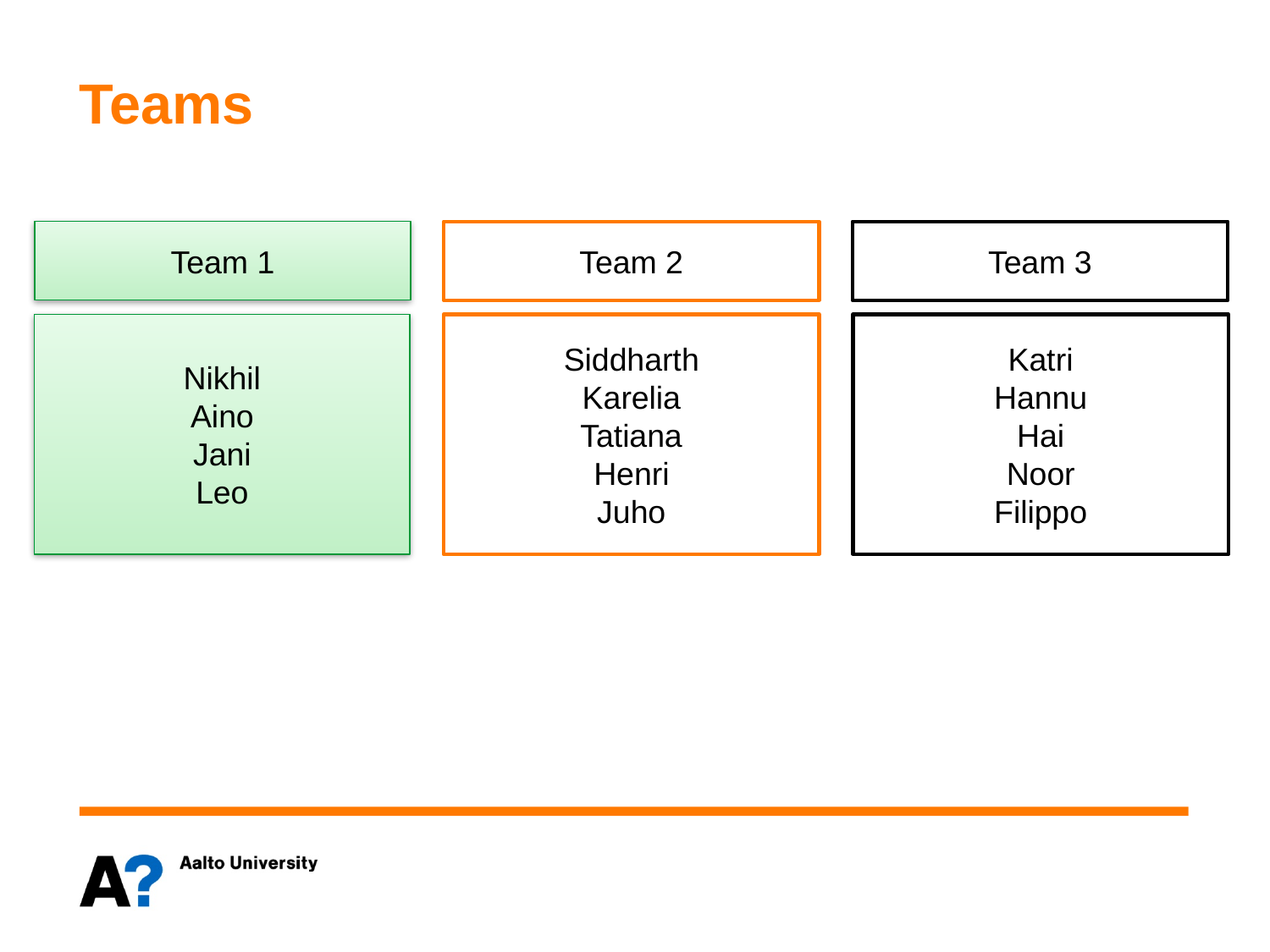

# Teams
Team 1
Team 2
Team 3
Nikhil
Aino
Jani
Leo
Siddharth
Karelia
Tatiana
Henri
Juho
Katri
Hannu
Hai
Noor
Filippo